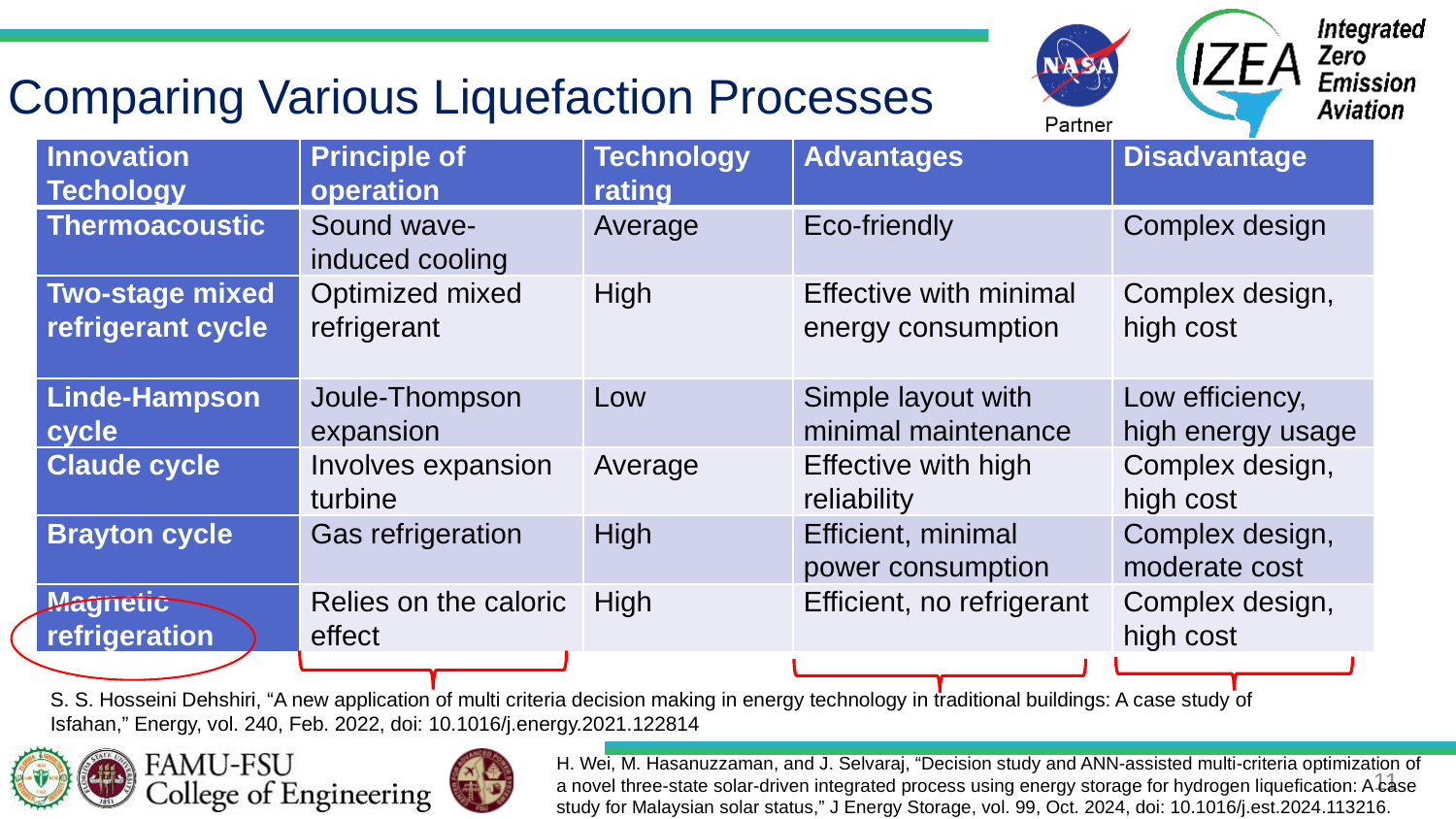

# Comparing Various Liquefaction Processes
| Innovation Techology | Principle of operation | Technology rating | Advantages | Disadvantage |
| --- | --- | --- | --- | --- |
| Thermoacoustic | Sound wave-induced cooling | Average | Eco-friendly | Complex design |
| Two-stage mixed refrigerant cycle | Optimized mixed refrigerant | High | Effective with minimal energy consumption | Complex design, high cost |
| Linde-Hampson cycle | Joule-Thompson expansion | Low | Simple layout with minimal maintenance | Low efficiency, high energy usage |
| Claude cycle | Involves expansion turbine | Average | Effective with high reliability | Complex design, high cost |
| Brayton cycle | Gas refrigeration | High | Efficient, minimal power consumption | Complex design, moderate cost |
| Magnetic refrigeration | Relies on the caloric effect | High | Efficient, no refrigerant | Complex design, high cost |

S. S. Hosseini Dehshiri, “A new application of multi criteria decision making in energy technology in traditional buildings: A case study of Isfahan,” Energy, vol. 240, Feb. 2022, doi: 10.1016/j.energy.2021.122814
H. Wei, M. Hasanuzzaman, and J. Selvaraj, “Decision study and ANN-assisted multi-criteria optimization of a novel three-state solar-driven integrated process using energy storage for hydrogen liquefication: A case study for Malaysian solar status,” J Energy Storage, vol. 99, Oct. 2024, doi: 10.1016/j.est.2024.113216.
11